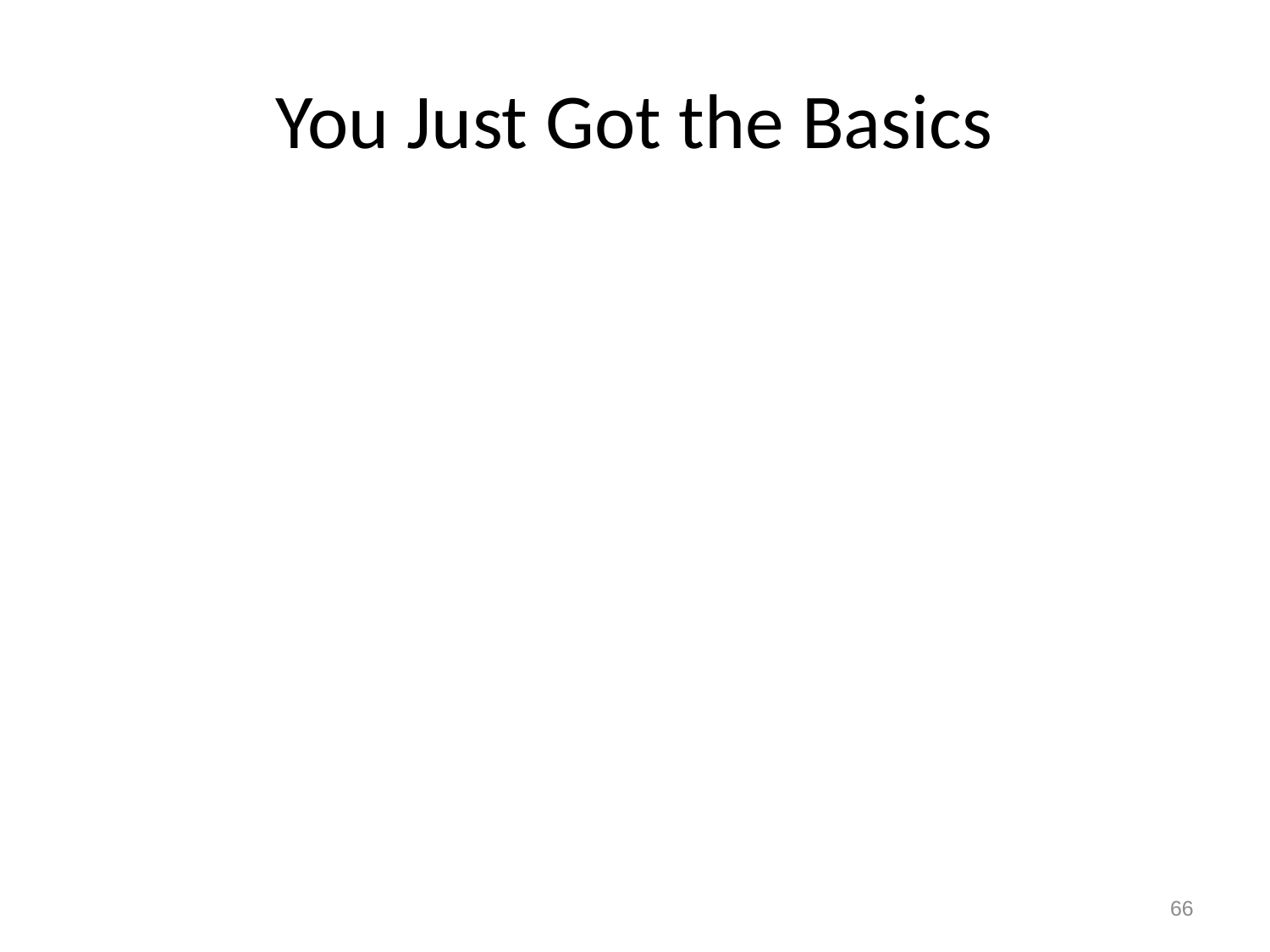

# You Just Got the Basics

66